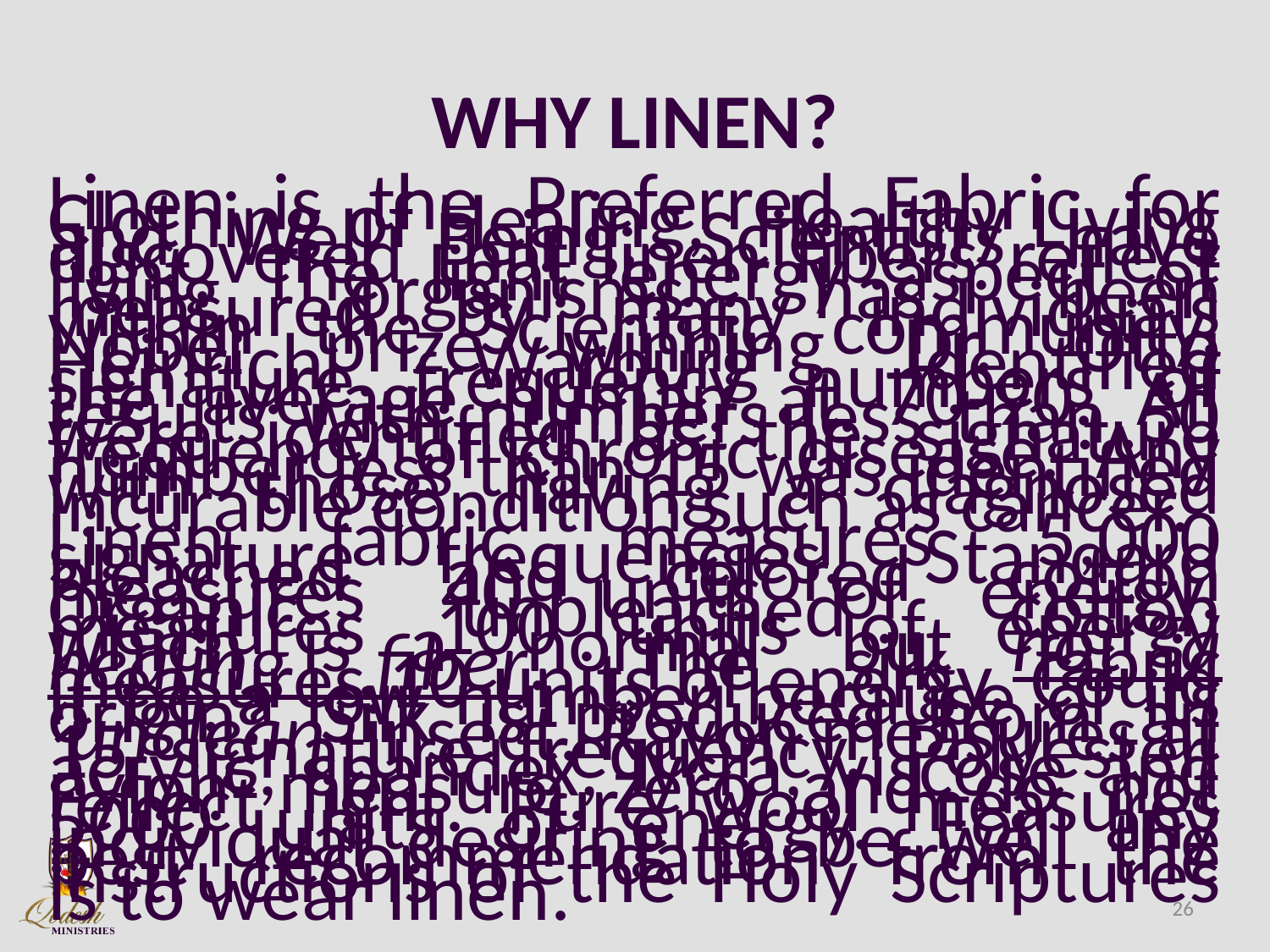

# WHY LINEN?
Linen is the Preferred Fabric for Clothing of Healing,  Healthy Living and Well Being. Scientists have discovered that linen fibers reflect light. The light energy aspect of living organisms has been measured by many individuals within the Scientific community. Nobel prize winning Dr. Otto Heinrich Warburg identified signature frequency numbers of the average human at 70-90. All results with numbers less than 50 were identified as the signature frequency of chronic disease. Any number less than 15 was identified with those having a diagnosed incurable condition such as cancer.
Linen fabric measures 5,000 signature frequencies. Standard bleached and colored cotton measures 40 units of energy. Organic unbleached cotton measures 100 units of energy which is a ‘normal’ but not a healing fiber. The silk fabric measures 10 units of energy. Could it be a low number because of its origin? Silk is produced from an ‘unclean’ insect. Rayon measures at 15 signature frequency. Polyester, acrylic, spandex, lycra, viscose and nylon measure zero and do not reflect light. Pure wool measures 5000 units of energy. For any individual desiring to be well the best recommendation from the instructions of the Holy Scriptures is to wear linen.

26